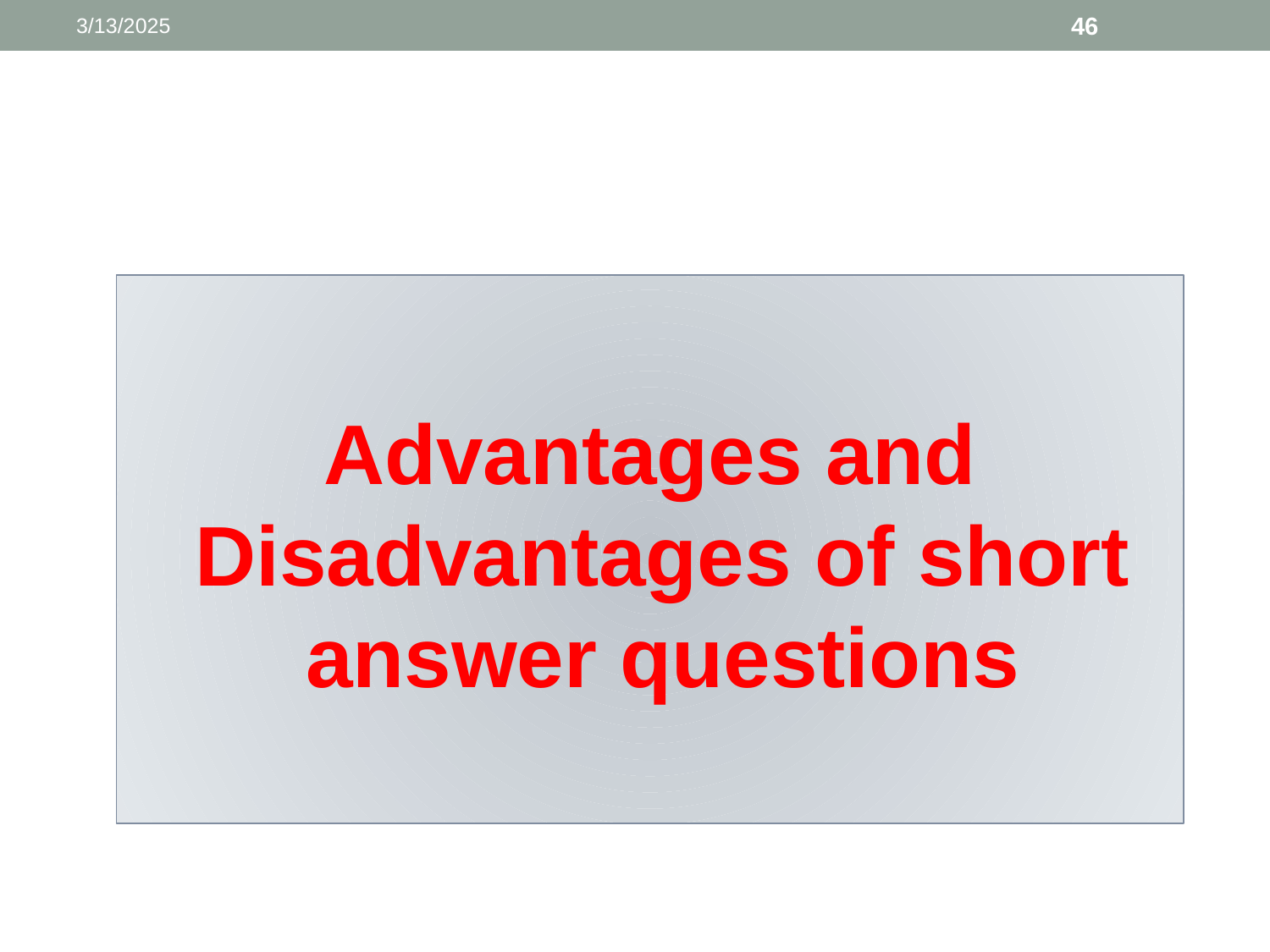

3/13/2025
46
#

Advantages and Disadvantages of short answer questions